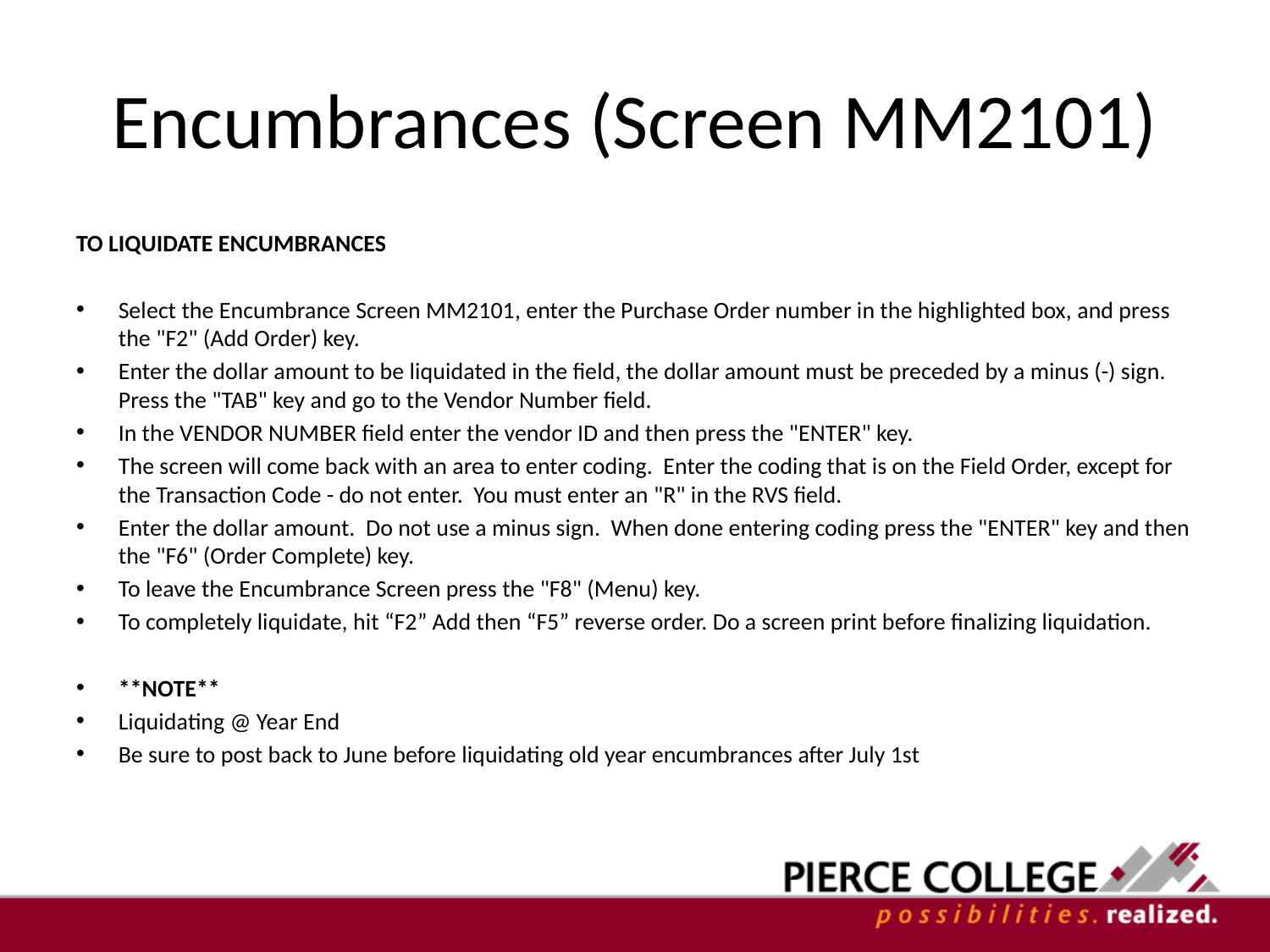

# Encumbrances (Screen MM2101)
TO LIQUIDATE ENCUMBRANCES

Select the Encumbrance Screen MM2101, enter the Purchase Order number in the highlighted box, and press the "F2" (Add Order) key.
Enter the dollar amount to be liquidated in the field, the dollar amount must be preceded by a minus (-) sign.  Press the "TAB" key and go to the Vendor Number field.
In the VENDOR NUMBER field enter the vendor ID and then press the "ENTER" key.
The screen will come back with an area to enter coding.  Enter the coding that is on the Field Order, except for the Transaction Code - do not enter.  You must enter an "R" in the RVS field.
Enter the dollar amount.  Do not use a minus sign.  When done entering coding press the "ENTER" key and then the "F6" (Order Complete) key.
To leave the Encumbrance Screen press the "F8" (Menu) key.
To completely liquidate, hit “F2” Add then “F5” reverse order. Do a screen print before finalizing liquidation.

**NOTE**
Liquidating @ Year End
Be sure to post back to June before liquidating old year encumbrances after July 1st